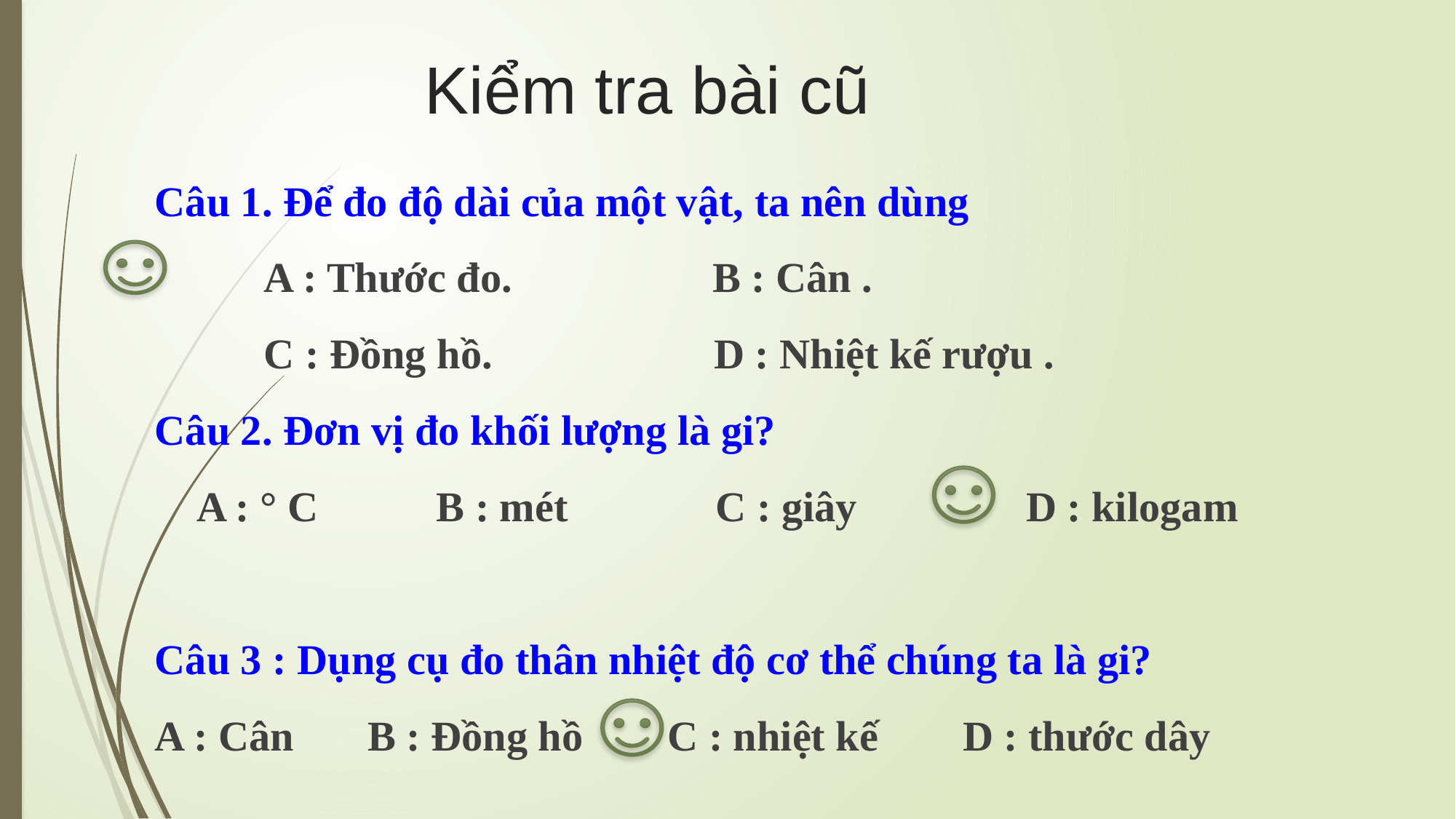

# Kiểm tra bài cũ
Câu 1. Để đo độ dài của một vật, ta nên dùng
	A : Thước đo.                   B : Cân .
	C : Đồng hồ.                     D : Nhiệt kế rượu .
Câu 2. Đơn vị đo khối lượng là gi?
    A : ° C 	      B : mét              C : giây                D : kilogam

Câu 3 : Dụng cụ đo thân nhiệt độ cơ thể chúng ta là gi?
A : Cân       B : Đồng hồ        C : nhiệt kế        D : thước dây